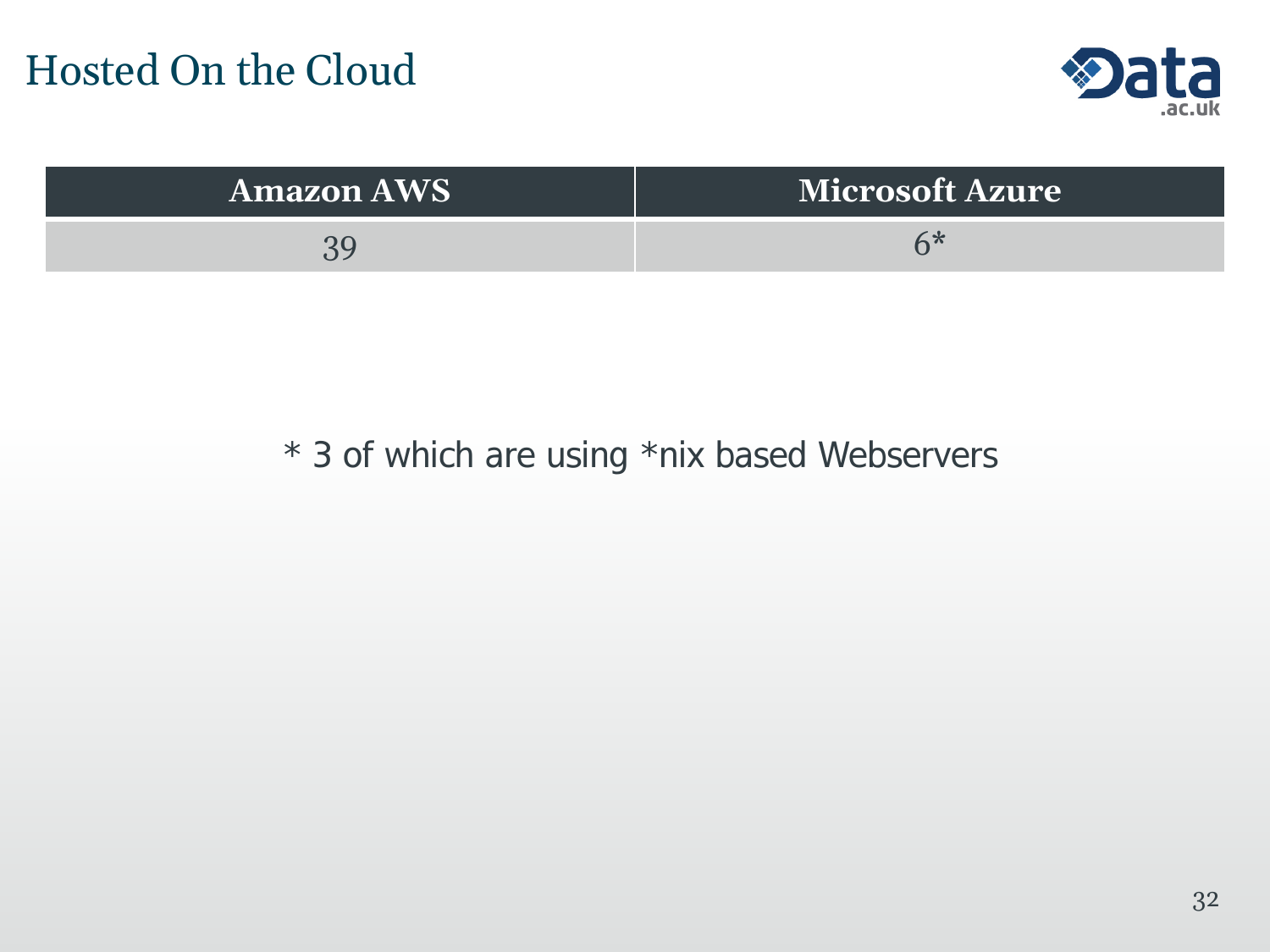

# Hosted On the Cloud
| Amazon AWS | Microsoft Azure |
| --- | --- |
| 39 | 6\* |
* 3 of which are using *nix based Webservers
32